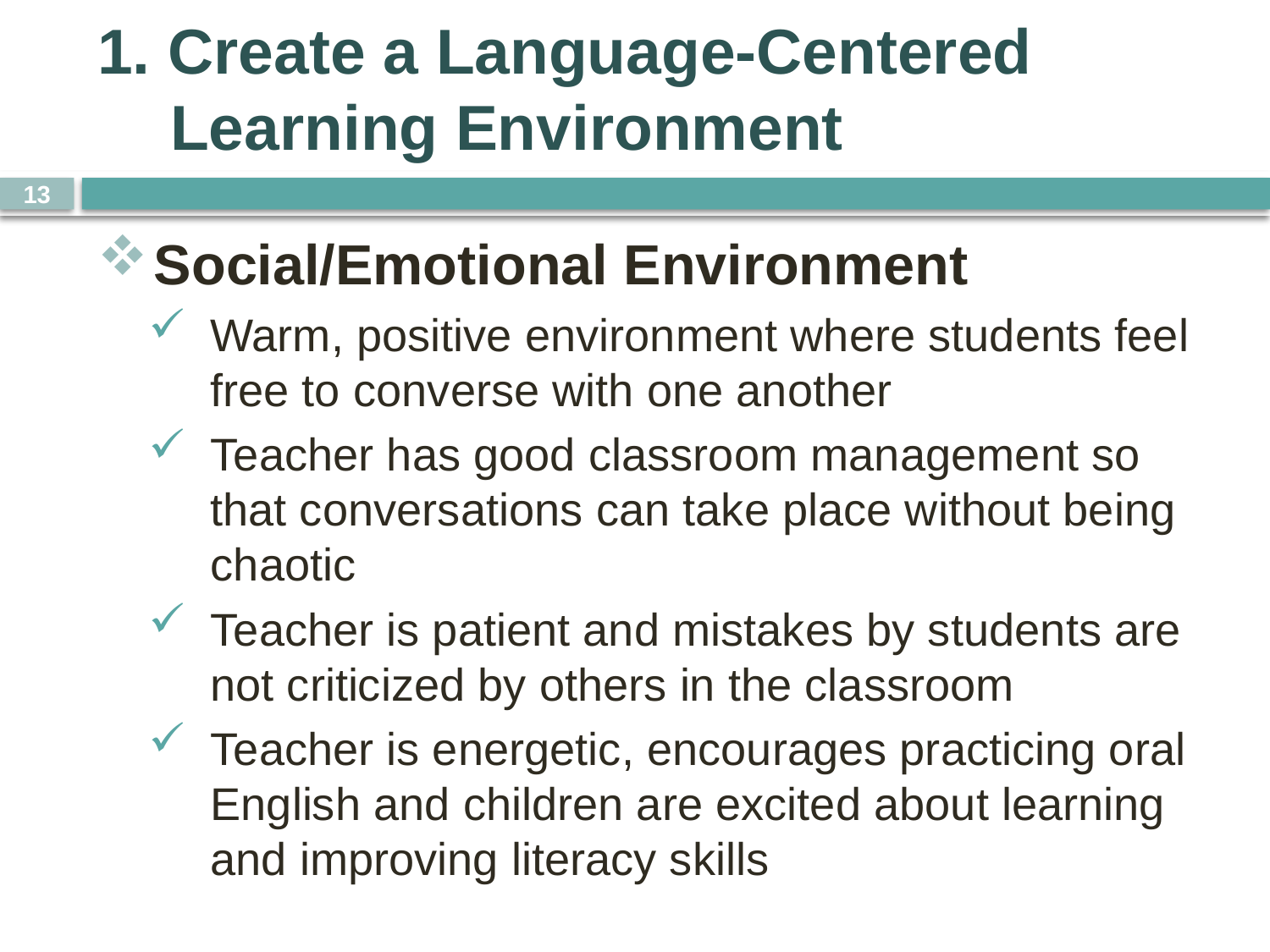

# 1. Create a Language-Centered Learning Environment
13
Social/Emotional Environment
Warm, positive environment where students feel free to converse with one another
Teacher has good classroom management so that conversations can take place without being chaotic
Teacher is patient and mistakes by students are not criticized by others in the classroom
Teacher is energetic, encourages practicing oral English and children are excited about learning and improving literacy skills